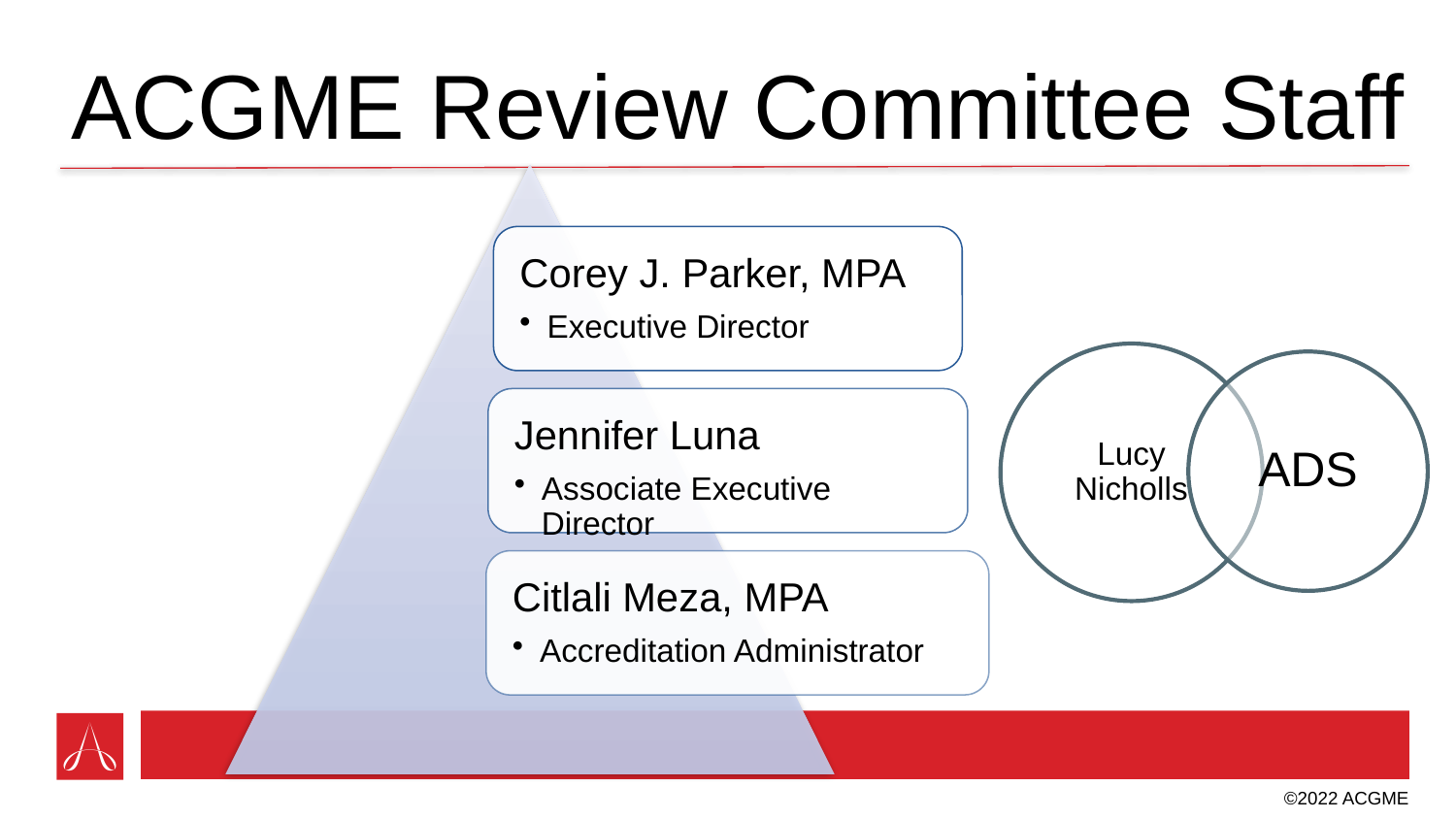

# ACGME Review Committee Staff
Corey J. Parker, MPA
Executive Director
Jennifer Luna
Associate Executive Director
Citlali Meza, MPA
Accreditation Administrator
Lucy Nicholls
ADS